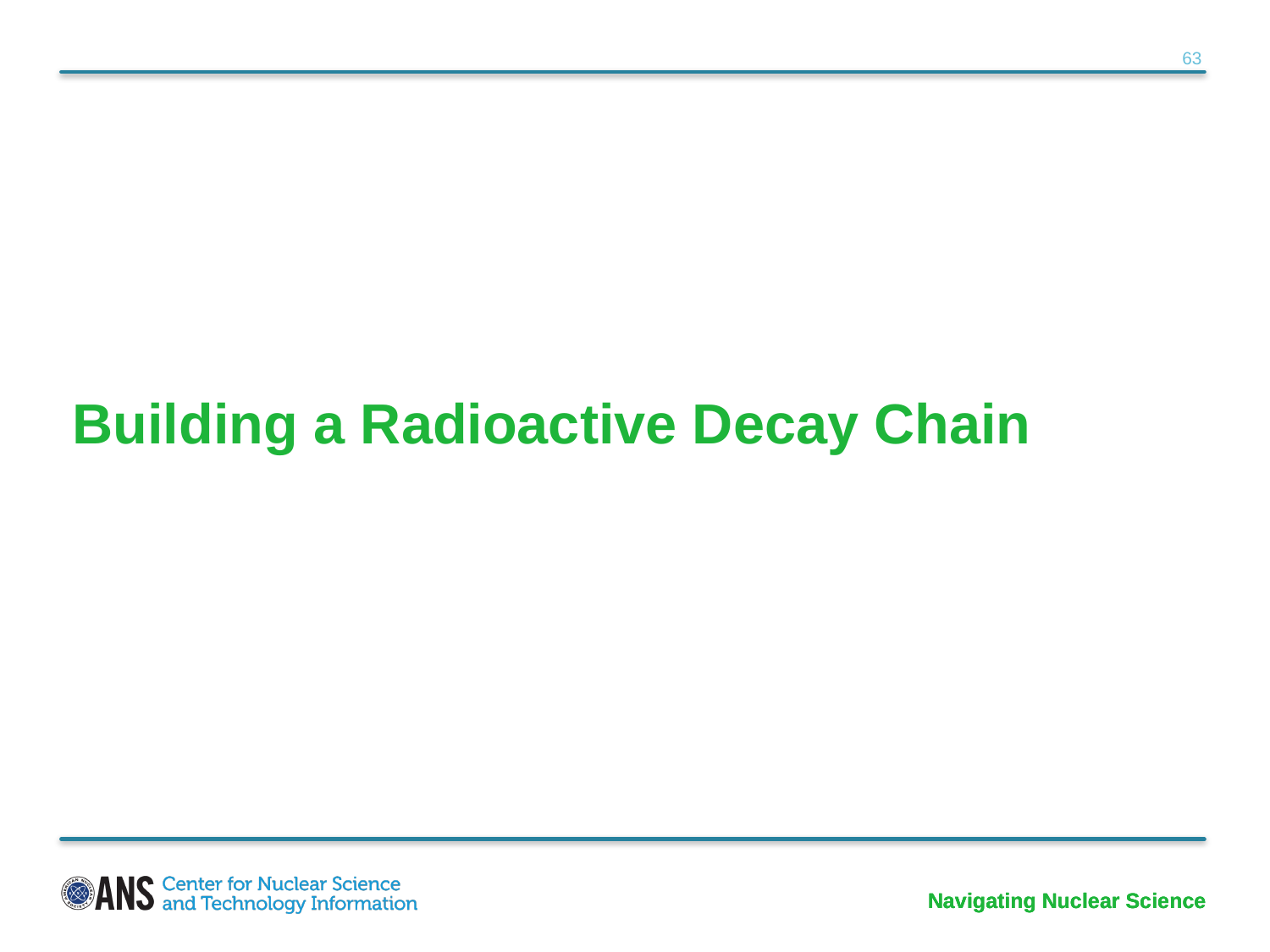

Building a Radioactive Decay Chain
Navigating Nuclear Science